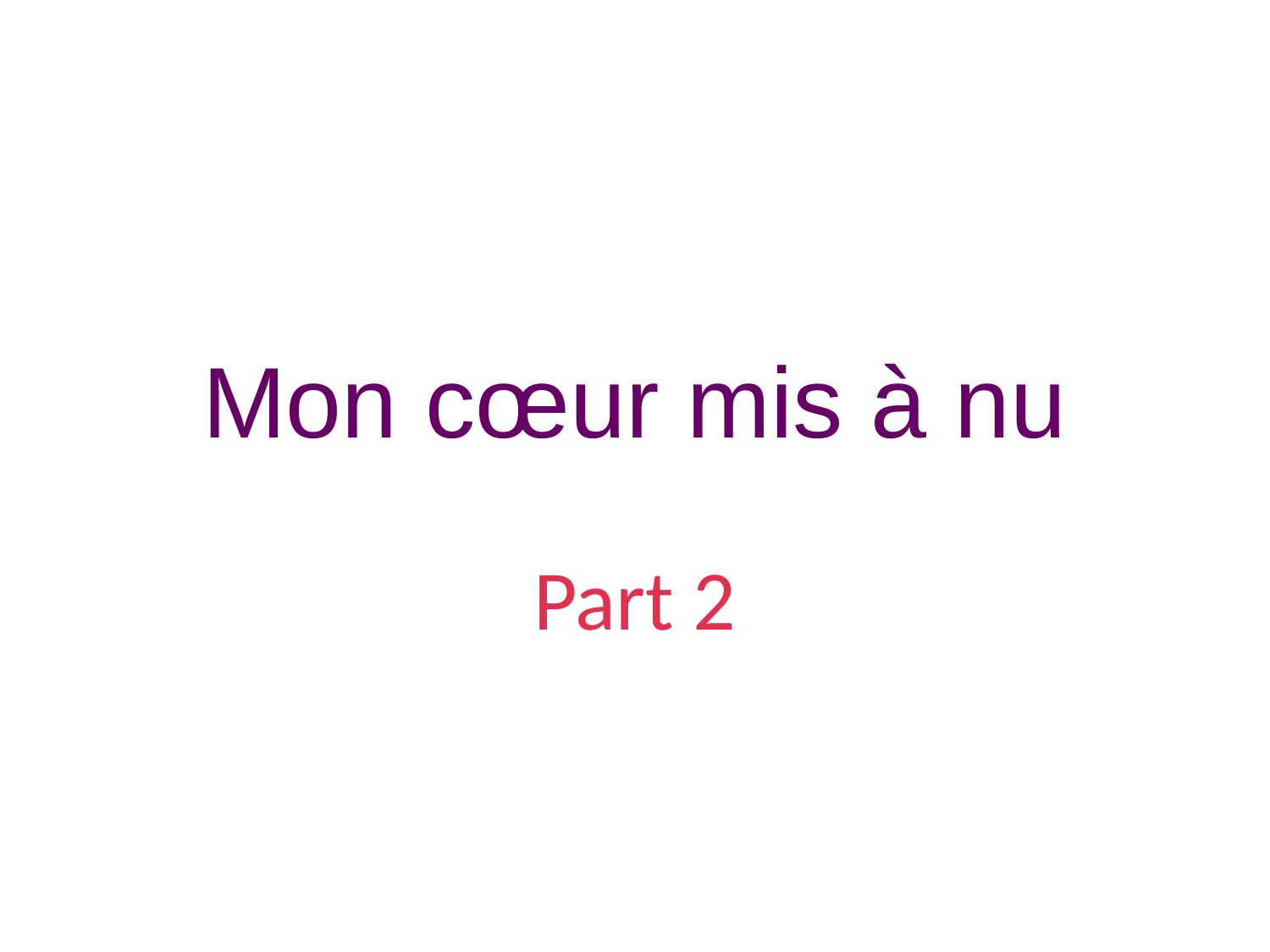

# Mon cœur mis à nu
Part 2